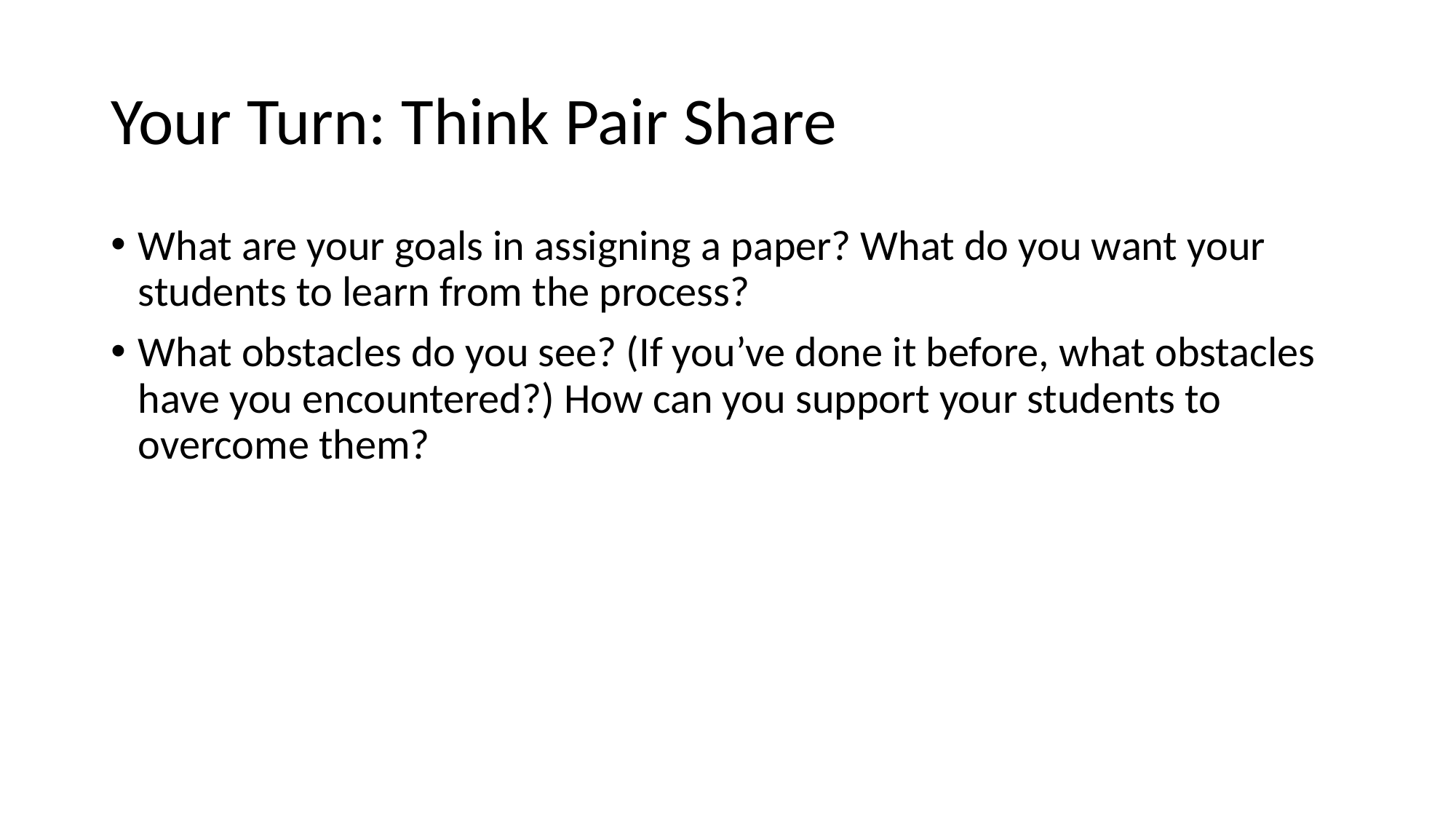

# Your Turn: Think Pair Share
What are your goals in assigning a paper? What do you want your students to learn from the process?
What obstacles do you see? (If you’ve done it before, what obstacles have you encountered?) How can you support your students to overcome them?